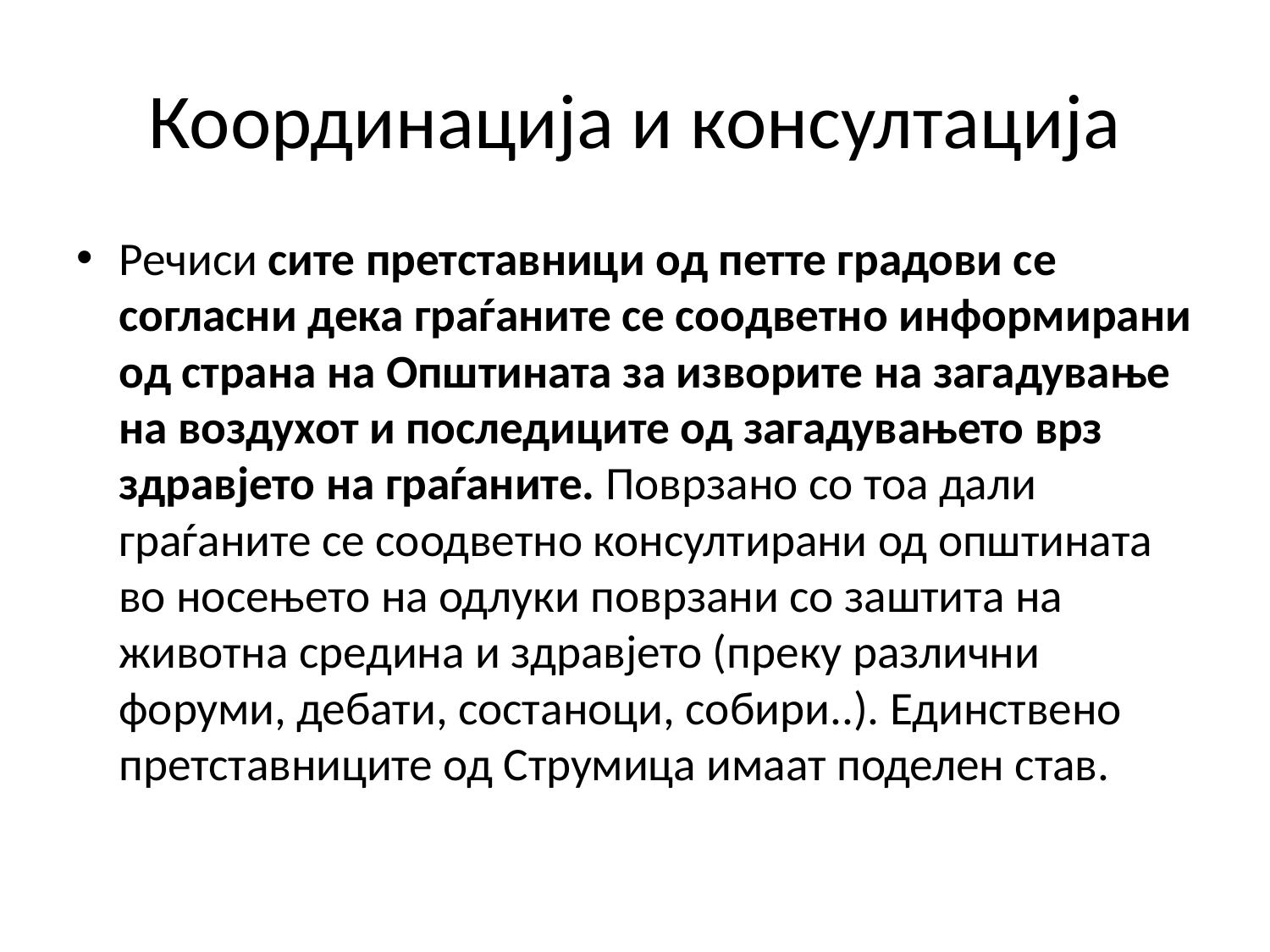

# Координација и консултација
Речиси сите претставници од петте градови се согласни дека граѓаните се соодветно информирани од страна на Општината за изворите на загадување на воздухот и последиците од загадувањето врз здравјето на граѓаните. Поврзано со тоа дали граѓаните се соодветно консултирани од општината во носењето на одлуки поврзани со заштита на животна средина и здравјето (преку различни форуми, дебати, состаноци, собири..). Единствено претставниците од Струмица имаат поделен став.